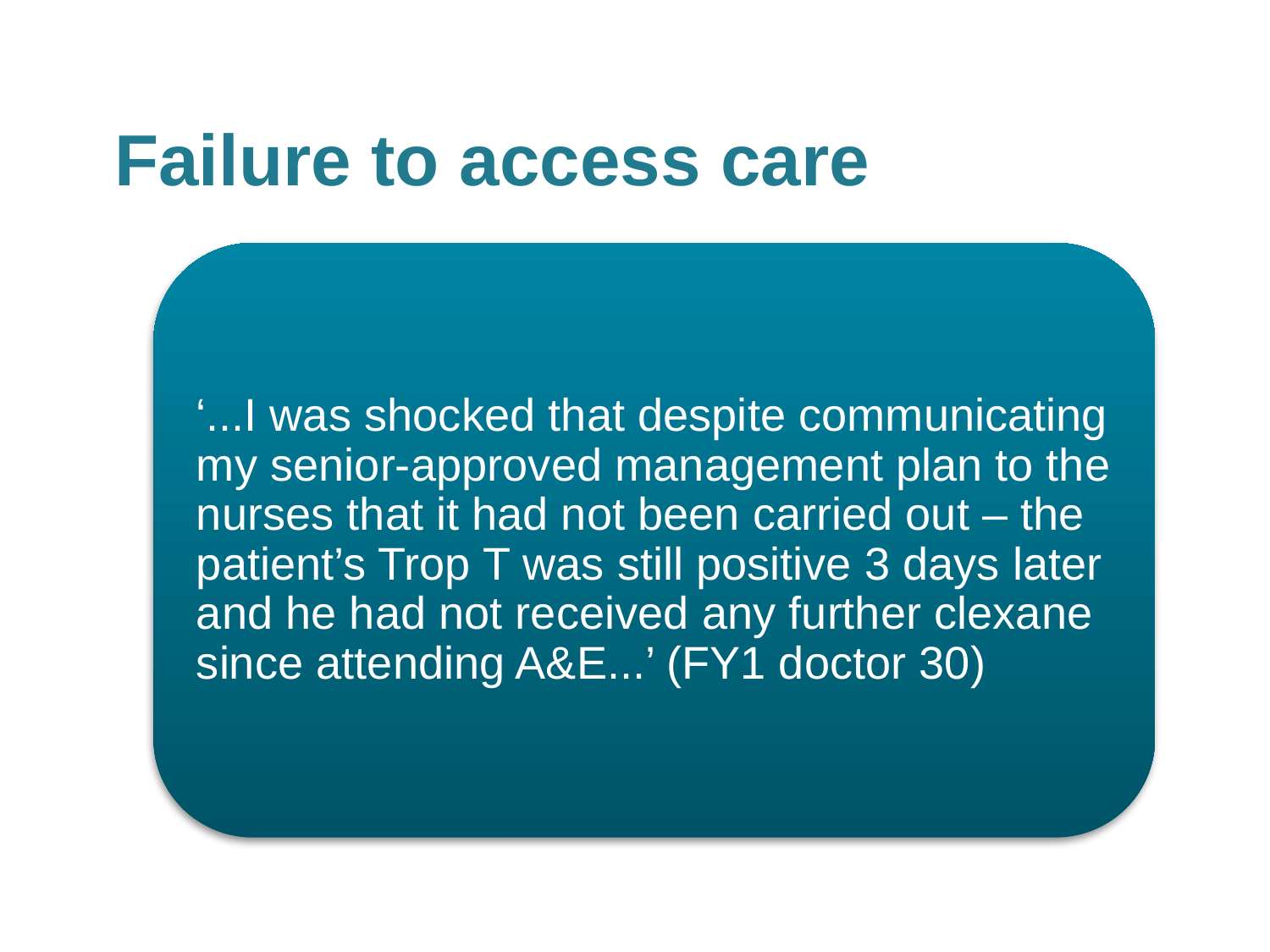

# Failure to access care
‘...I was shocked that despite communicating my senior-approved management plan to the nurses that it had not been carried out – the patient’s Trop T was still positive 3 days later and he had not received any further clexane since attending A&E...’ (FY1 doctor 30)